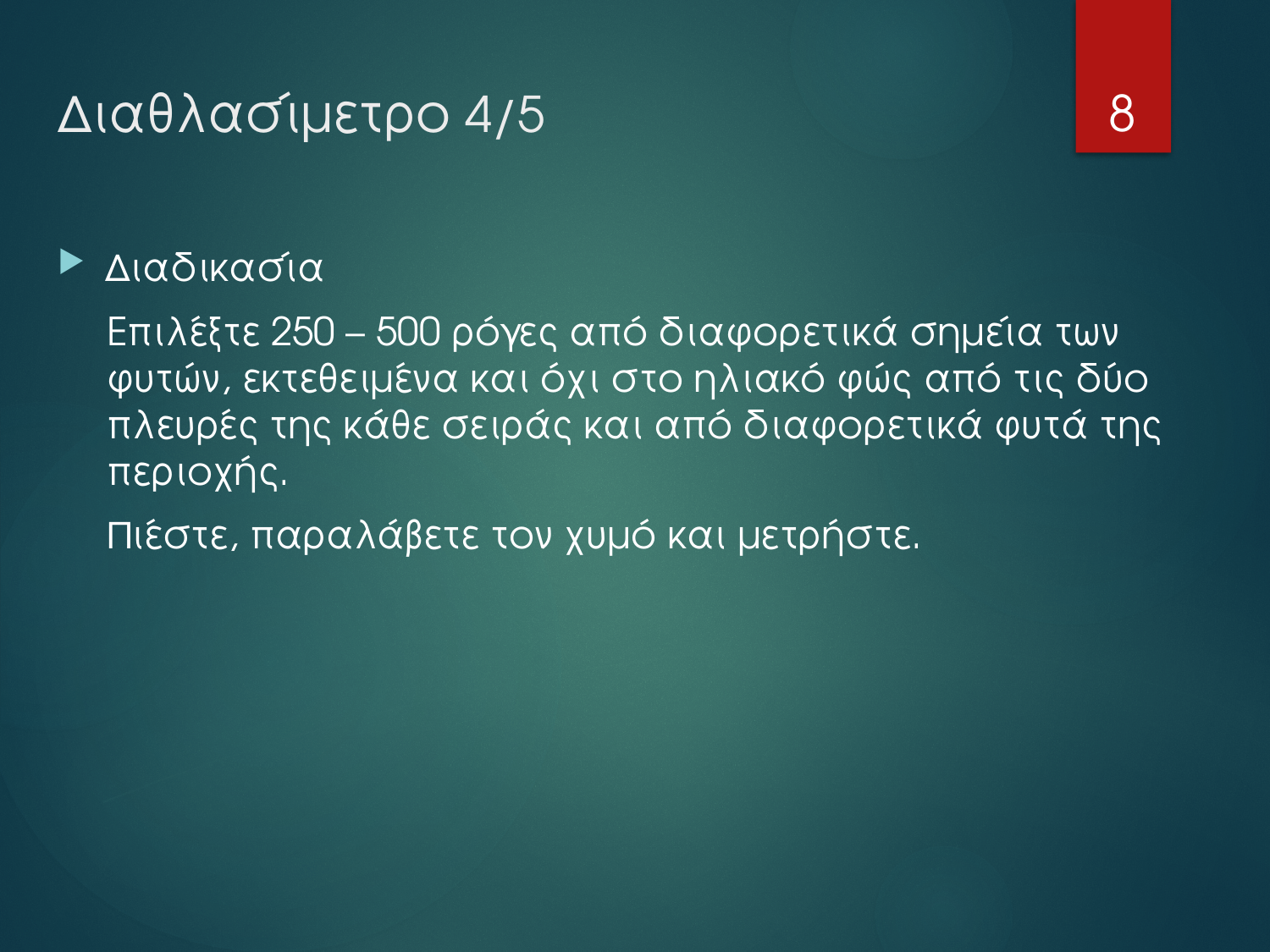

# Διαθλασίμετρο 4/5
8
Διαδικασία
Επιλέξτε 250 – 500 ρόγες από διαφορετικά σημεία των φυτών, εκτεθειμένα και όχι στο ηλιακό φώς από τις δύο πλευρές της κάθε σειράς και από διαφορετικά φυτά της περιοχής.
Πιέστε, παραλάβετε τον χυμό και μετρήστε.